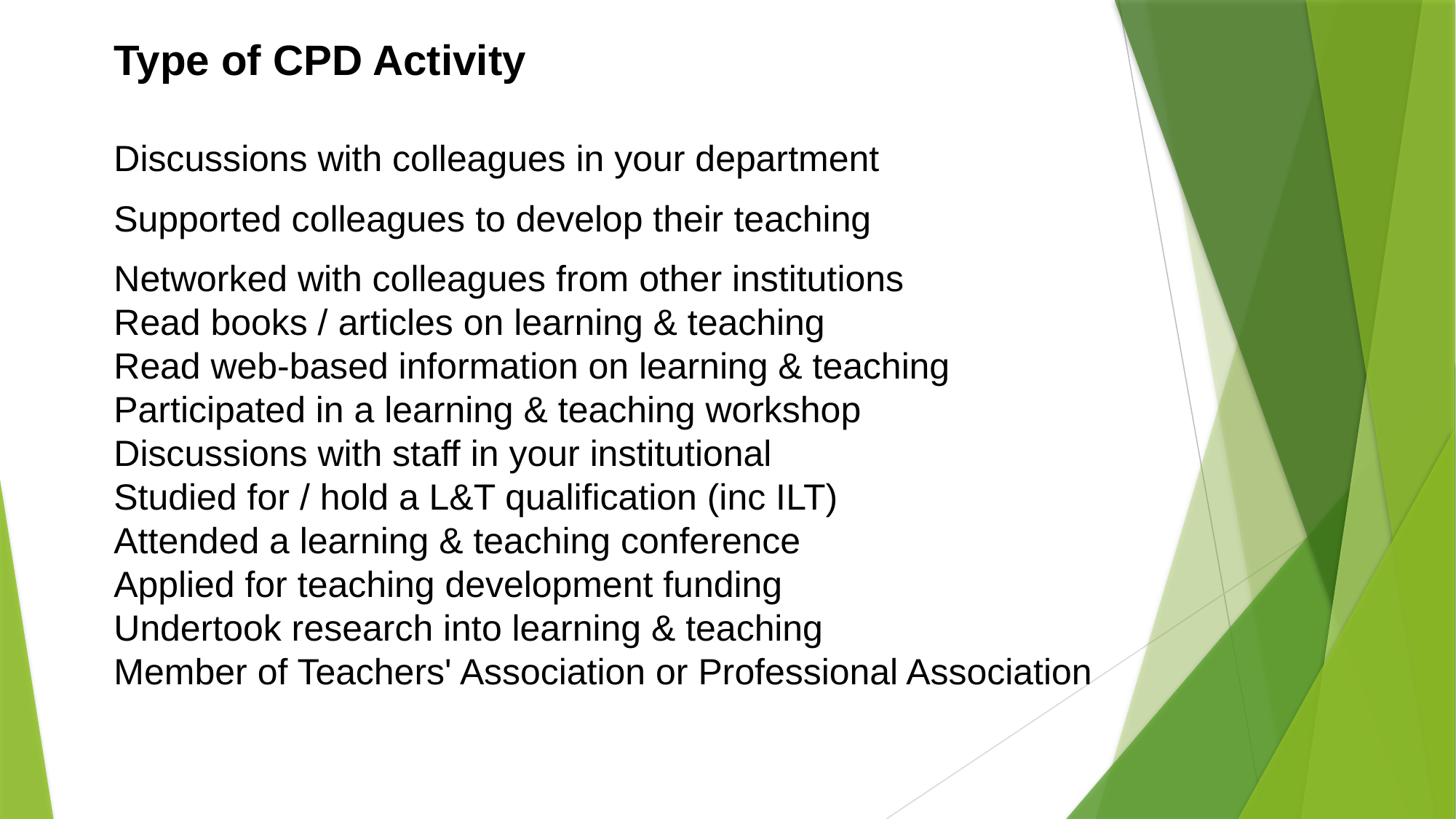

Type of CPD Activity

Discussions with colleagues in your department

Supported colleagues to develop their teaching

Networked with colleagues from other institutions
Read books / articles on learning & teaching
Read web-based information on learning & teaching
Participated in a learning & teaching workshop
Discussions with staff in your institutional
Studied for / hold a L&T qualification (inc ILT)
Attended a learning & teaching conference
Applied for teaching development funding
Undertook research into learning & teaching
Member of Teachers' Association or Professional Association